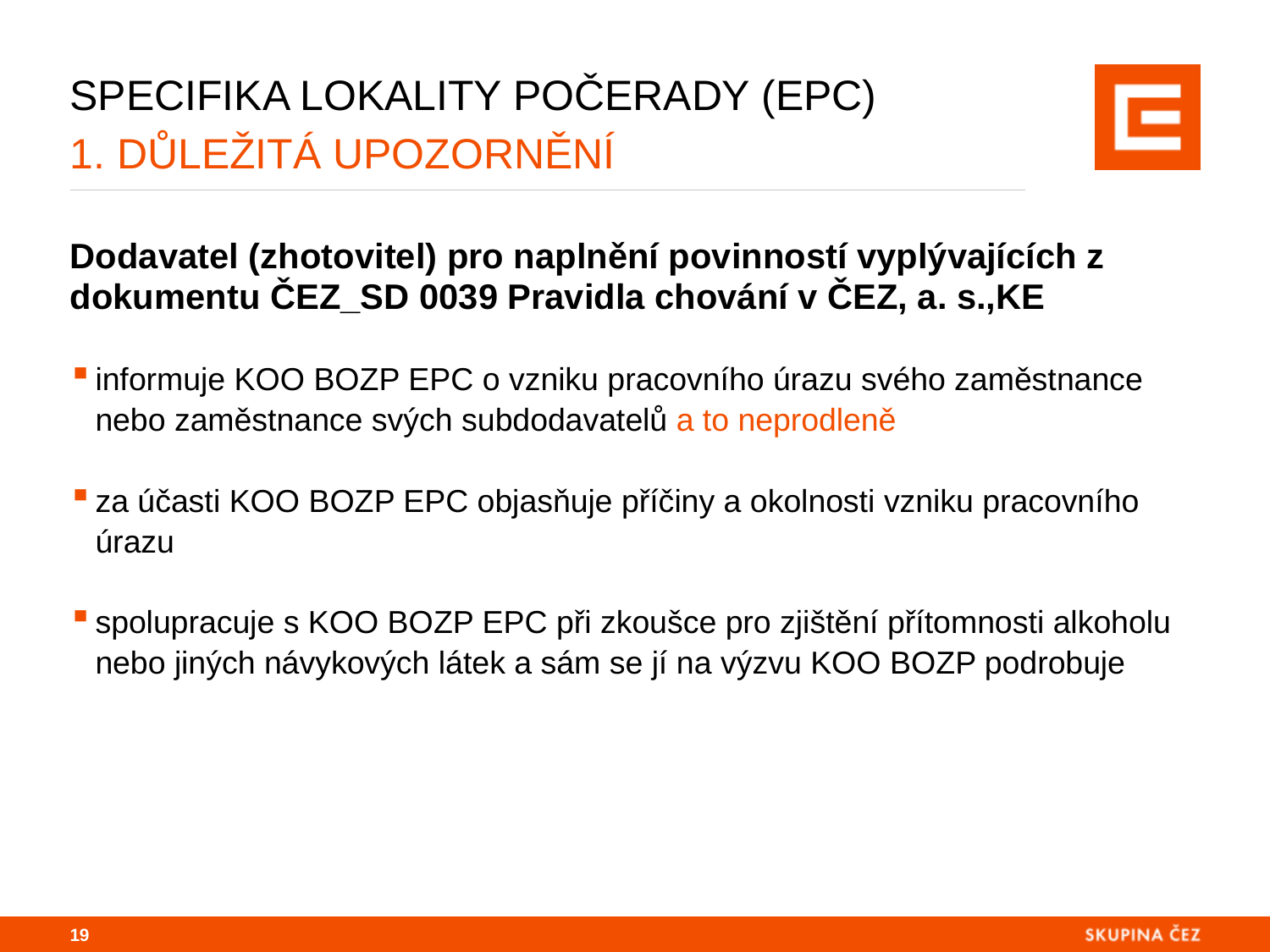

# Specifika lokality Počerady (EPC) 1. důležitá upozornění
Dodavatel (zhotovitel) pro naplnění povinností vyplývajících z dokumentu ČEZ_SD 0039 Pravidla chování v ČEZ, a. s.,KE

informuje KOO BOZP EPC o vzniku pracovního úrazu svého zaměstnance nebo zaměstnance svých subdodavatelů a to neprodleně

za účasti KOO BOZP EPC objasňuje příčiny a okolnosti vzniku pracovního úrazu

spolupracuje s KOO BOZP EPC při zkoušce pro zjištění přítomnosti alkoholu nebo jiných návykových látek a sám se jí na výzvu KOO BOZP podrobuje

19